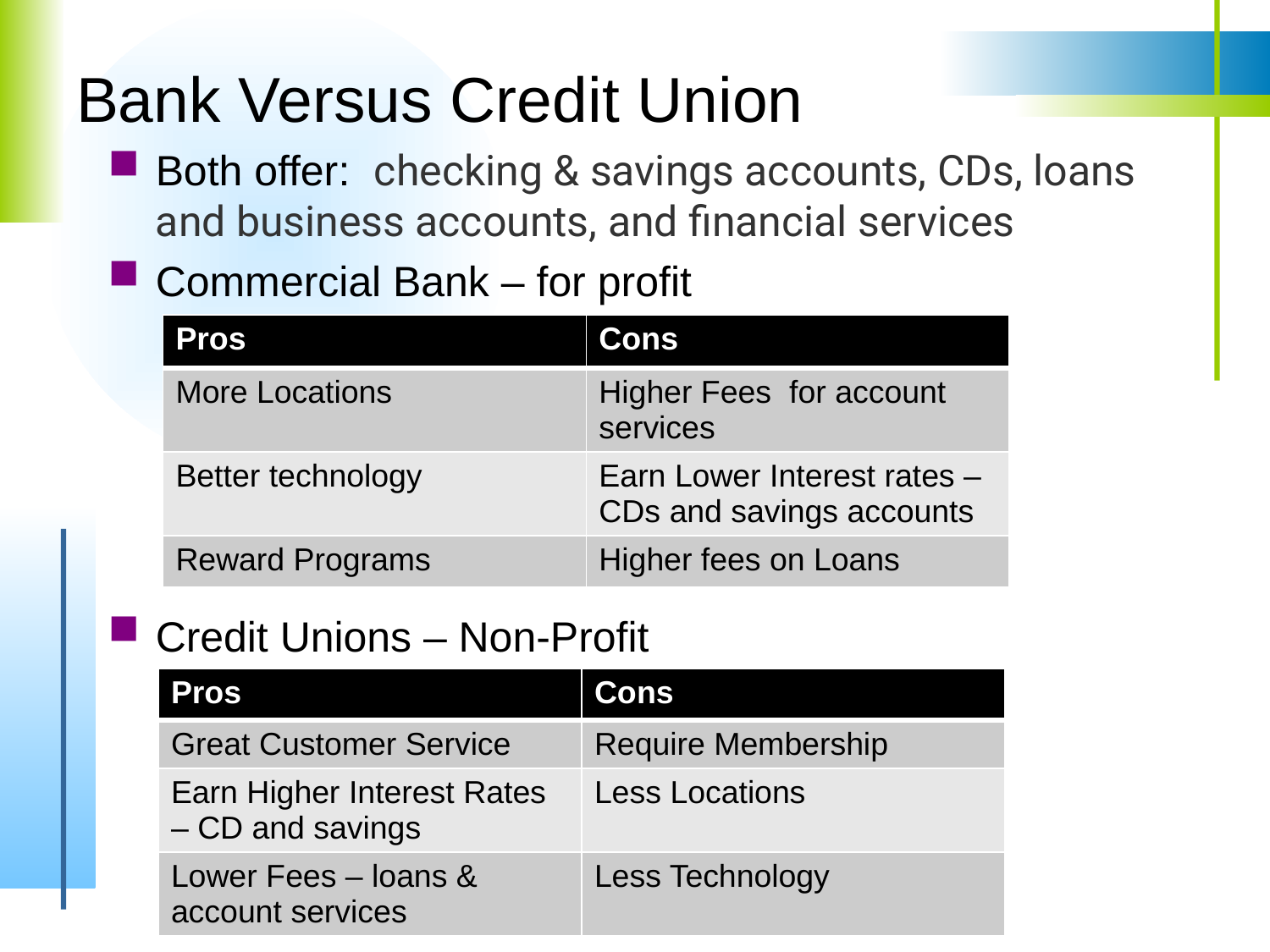

# Bank Versus Credit Union
Both offer:  checking & savings accounts, CDs, loans and business accounts, and financial services
Commercial Bank – for profit

Credit Unions – Non-Profit
| Pros | Cons |
| --- | --- |
| More Locations | Higher Fees for account services |
| Better technology | Earn Lower Interest rates – CDs and savings accounts |
| Reward Programs | Higher fees on Loans |
| Pros | Cons |
| --- | --- |
| Great Customer Service | Require Membership |
| Earn Higher Interest Rates – CD and savings | Less Locations |
| Lower Fees – loans & account services | Less Technology |